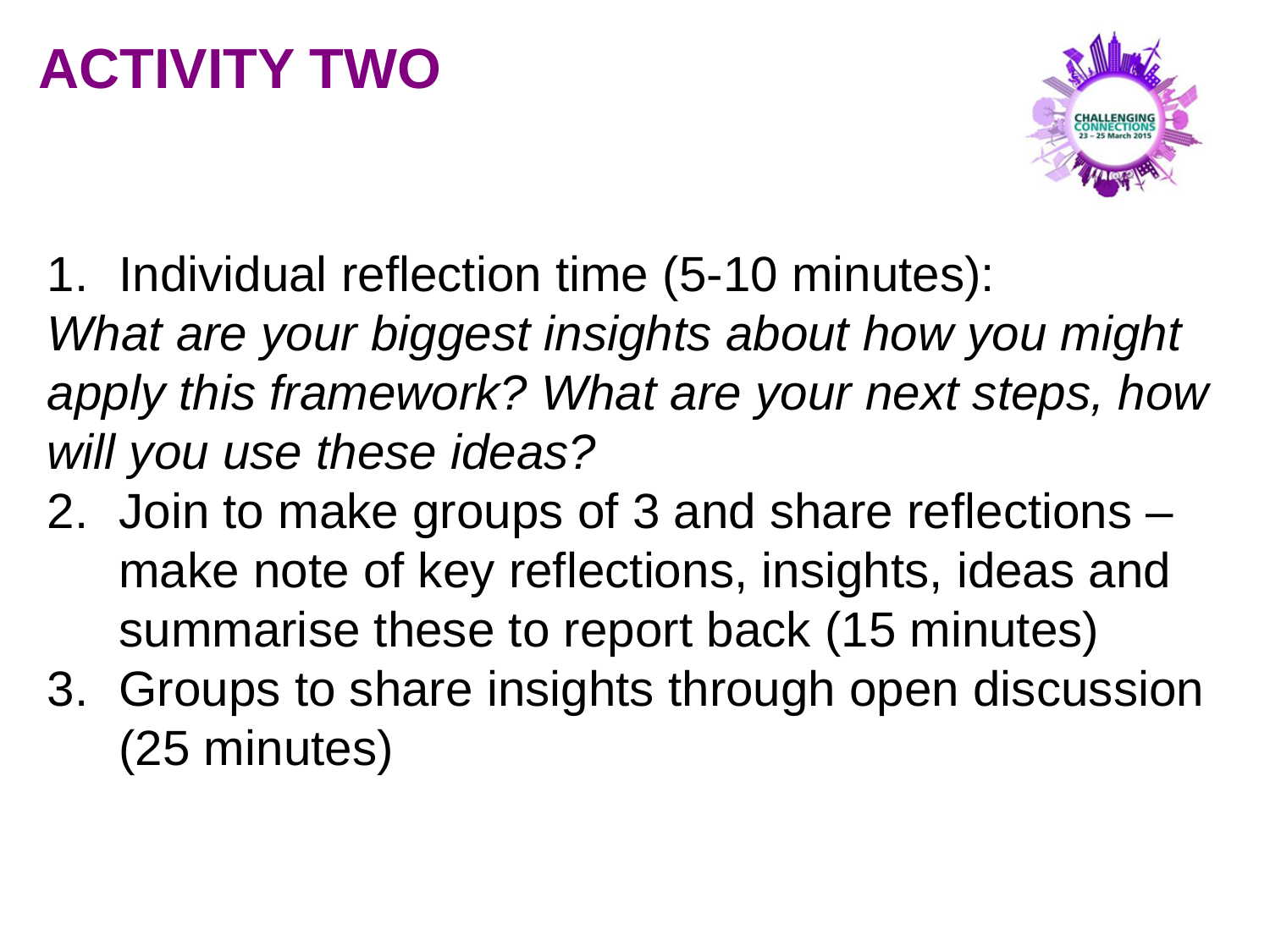

ACTIVITY TWO
Individual reflection time (5-10 minutes):
What are your biggest insights about how you might apply this framework? What are your next steps, how will you use these ideas?
Join to make groups of 3 and share reflections – make note of key reflections, insights, ideas and summarise these to report back (15 minutes)
Groups to share insights through open discussion (25 minutes)